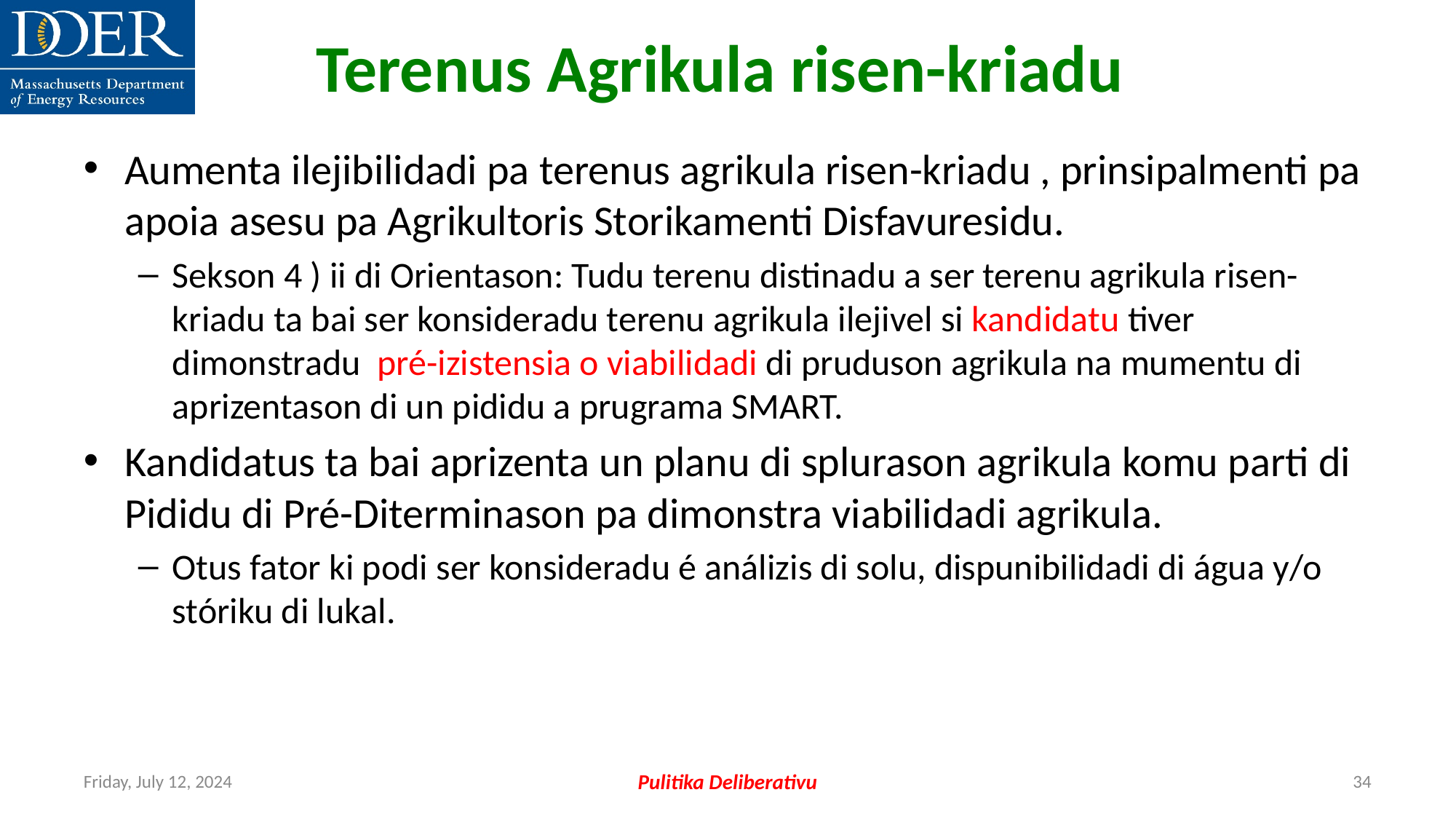

Terenus Agrikula risen-kriadu
Aumenta ilejibilidadi pa terenus agrikula risen-kriadu , prinsipalmenti pa apoia asesu pa Agrikultoris Storikamenti Disfavuresidu.
Sekson 4 ) ii di Orientason: Tudu terenu distinadu a ser terenu agrikula risen- kriadu ta bai ser konsideradu terenu agrikula ilejivel si kandidatu tiver dimonstradu  pré-izistensia o viabilidadi di pruduson agrikula na mumentu di aprizentason di un pididu a prugrama SMART.
Kandidatus ta bai aprizenta un planu di splurason agrikula komu parti di Pididu di Pré-Diterminason pa dimonstra viabilidadi agrikula.
Otus fator ki podi ser konsideradu é análizis di solu, dispunibilidadi di água y/o stóriku di lukal.

Friday, July 12, 2024
Pulitika Deliberativu
34